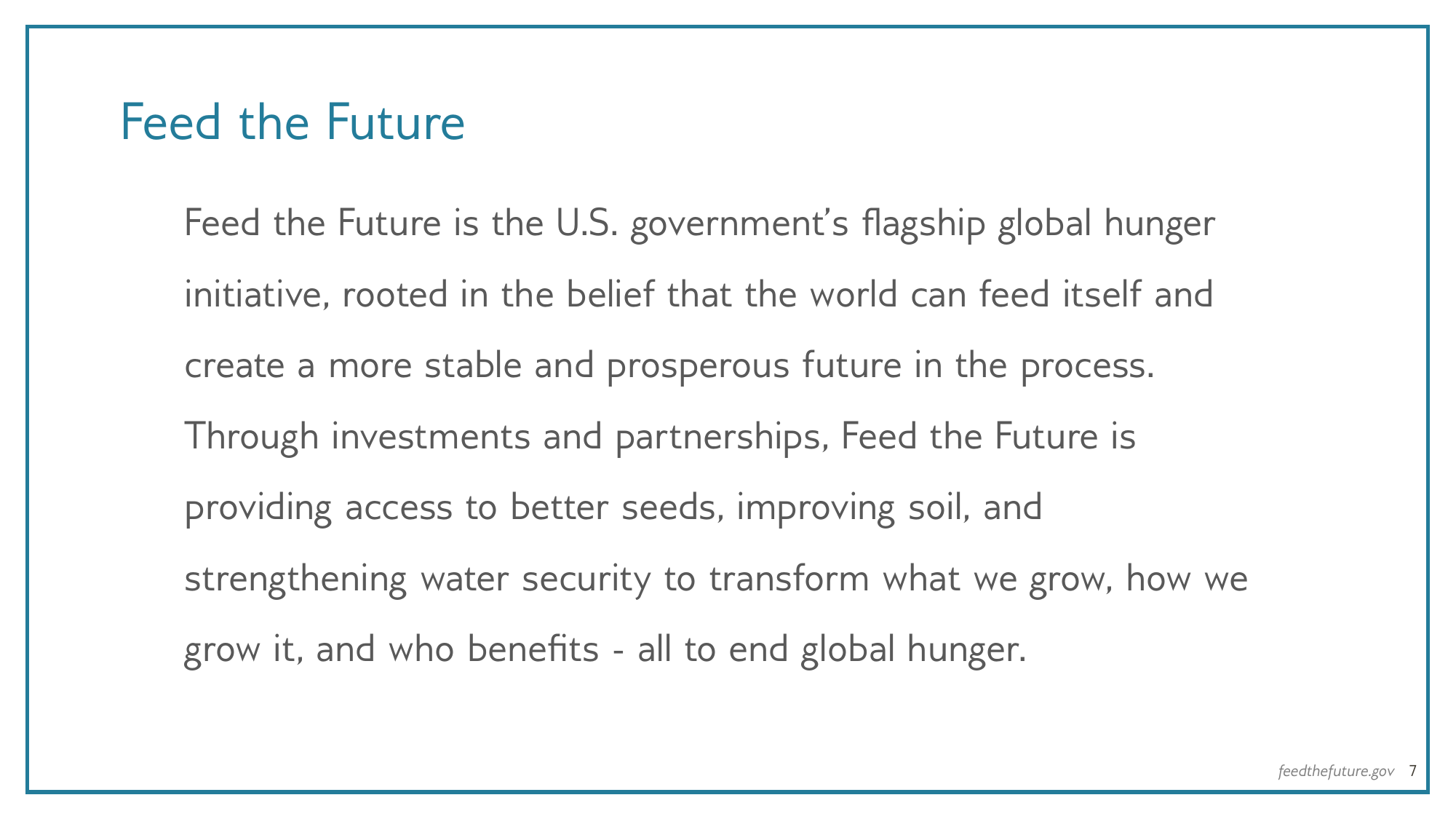

# Feed the Future
Feed the Future is the U.S. government’s flagship global hunger initiative, rooted in the belief that the world can feed itself and create a more stable and prosperous future in the process. Through investments and partnerships, Feed the Future is providing access to better seeds, improving soil, and strengthening water security to transform what we grow, how we grow it, and who benefits - all to end global hunger.

feedthefuture.gov
7